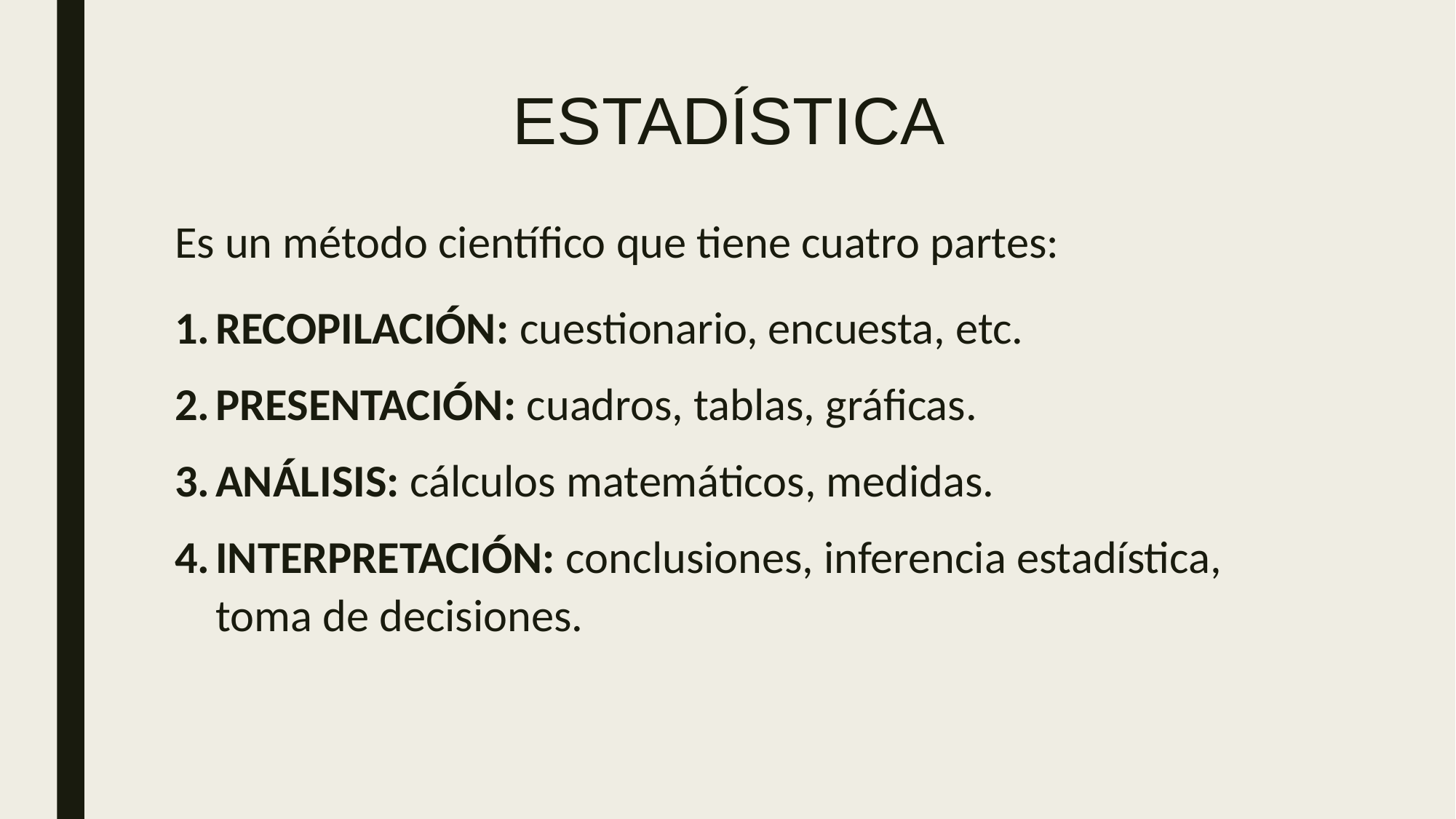

# ESTADÍSTICA
Es un método científico que tiene cuatro partes:
RECOPILACIÓN: cuestionario, encuesta, etc.
PRESENTACIÓN: cuadros, tablas, gráficas.
ANÁLISIS: cálculos matemáticos, medidas.
INTERPRETACIÓN: conclusiones, inferencia estadística, toma de decisiones.